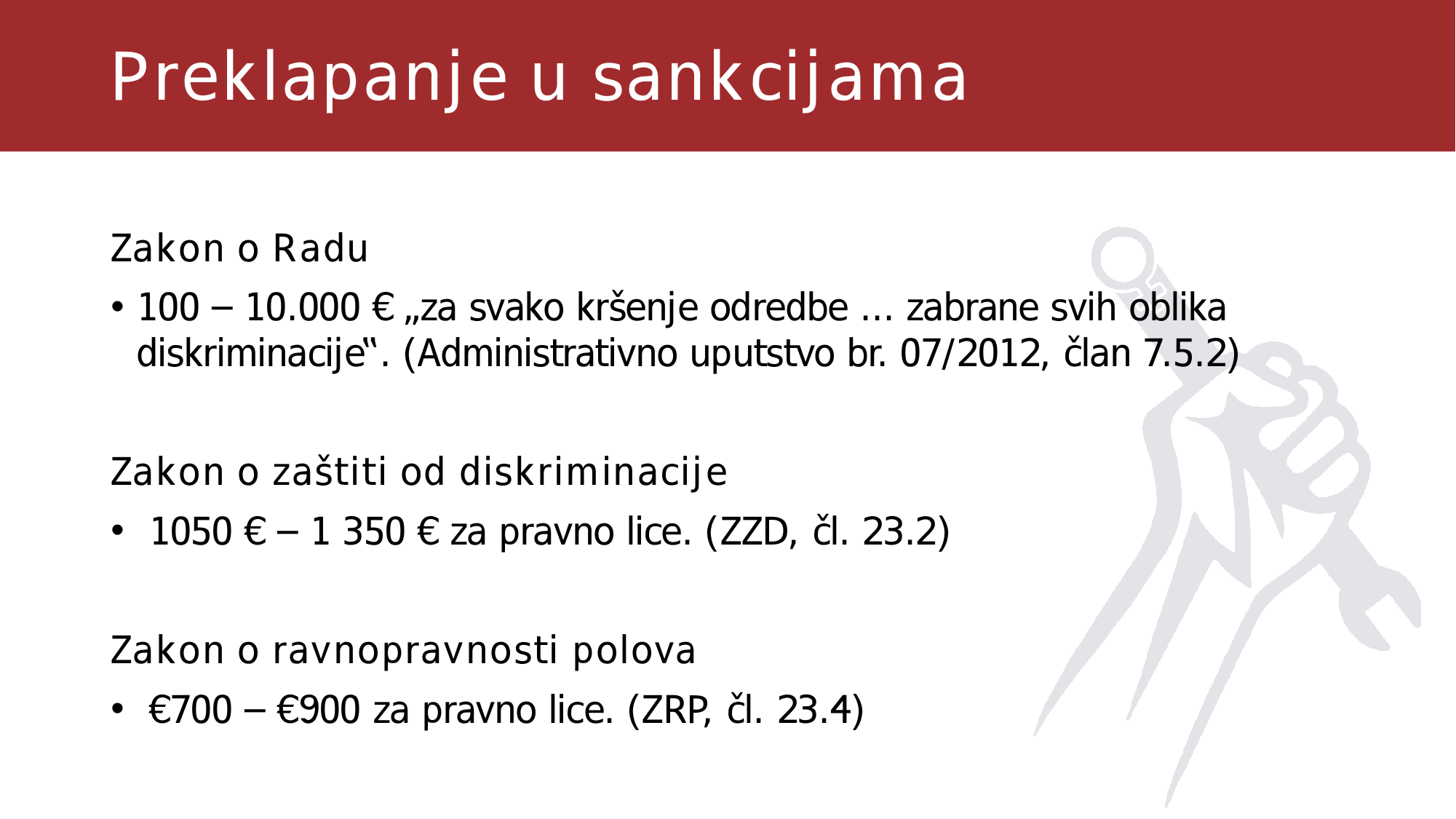

# Preklapanje u sankcijama
Zakon o Radu
100 – 10.000 € „za svako kršenje odredbe ... zabrane svih oblika diskriminacije“. (Administrativno uputstvo br. 07/2012, član 7.5.2)

Zakon o zaštiti od diskriminacije
 1050 € – 1 350 € za pravno lice. (ZZD, čl. 23.2)

Zakon o ravnopravnosti polova
 €700 – €900 za pravno lice. (ZRP, čl. 23.4)